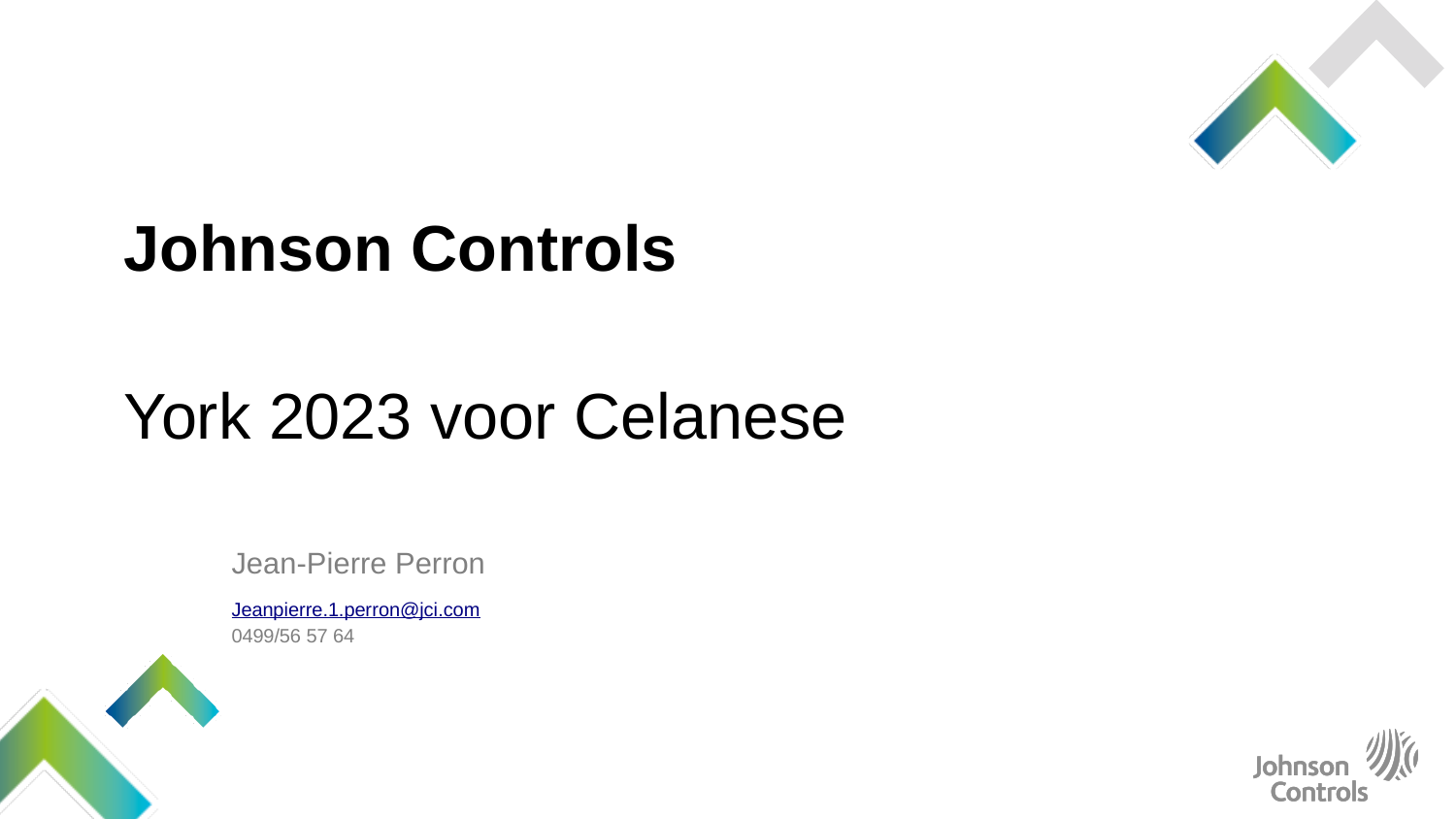

Johnson Controls

York 2023 voor Celanese

# Jean-Pierre Perron Jeanpierre.1.perron@jci.com 0499/56 57 64